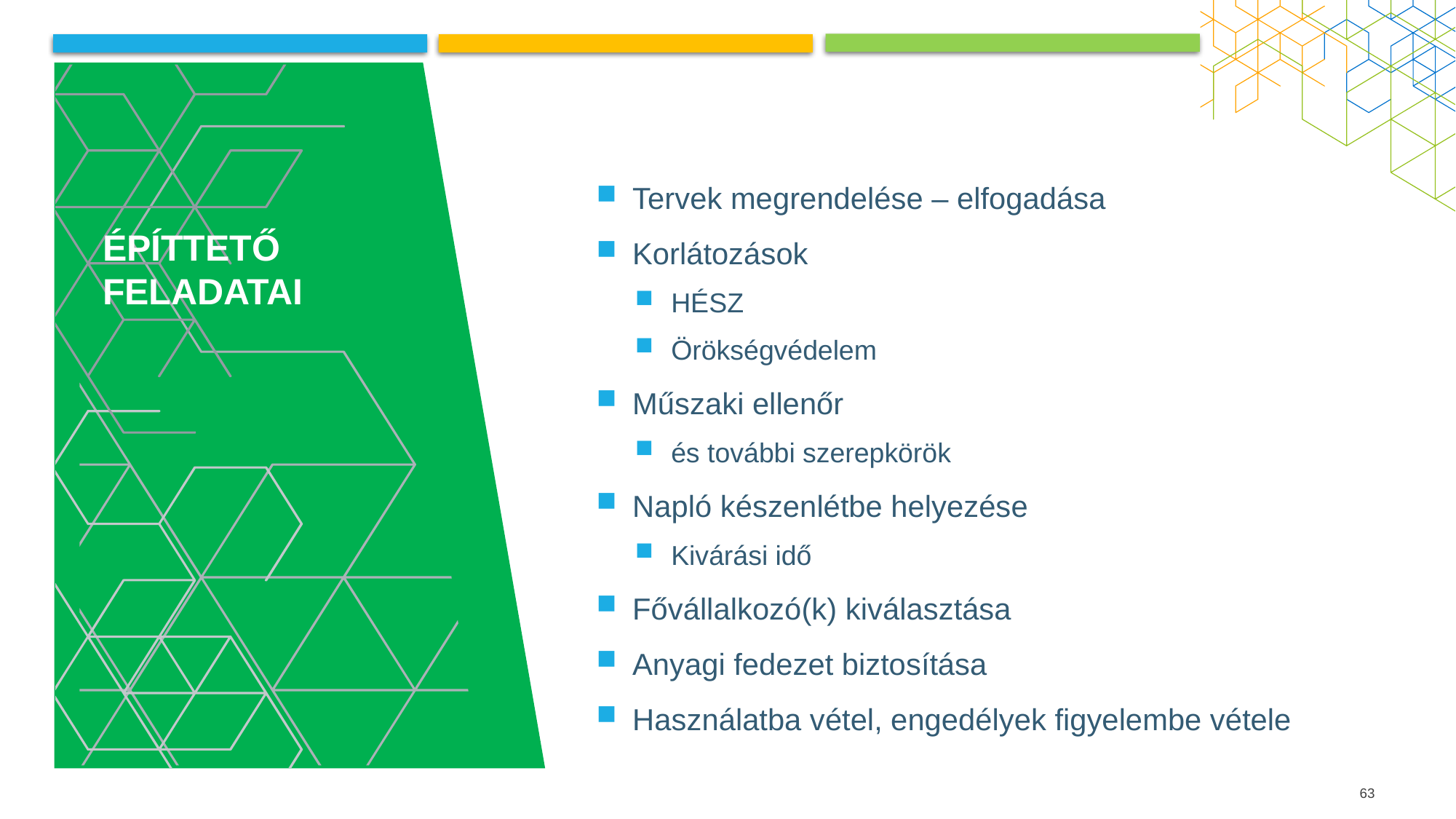

# Építtető feladatai
Tervek megrendelése – elfogadása
Korlátozások
HÉSZ
Örökségvédelem
Műszaki ellenőr
és további szerepkörök
Napló készenlétbe helyezése
Kivárási idő
Fővállalkozó(k) kiválasztása
Anyagi fedezet biztosítása
Használatba vétel, engedélyek figyelembe vétele

63